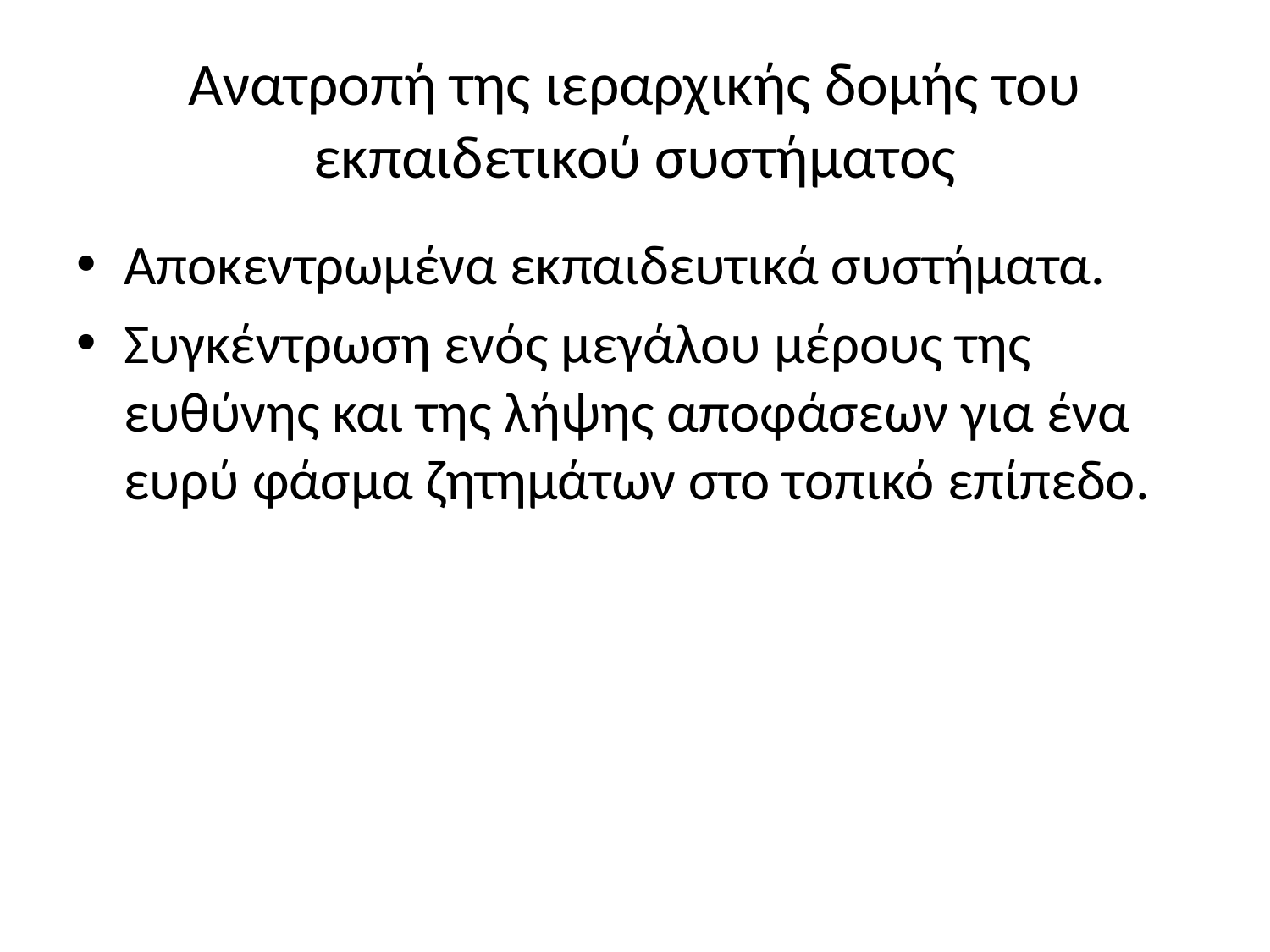

# Ανατροπή της ιεραρχικής δομής του εκπαιδετικού συστήματος
Αποκεντρωμένα εκπαιδευτικά συστήματα.
Συγκέντρωση ενός μεγάλου μέρους της ευθύνης και της λήψης αποφάσεων για ένα ευρύ φάσμα ζητημάτων στο τοπικό επίπεδο.